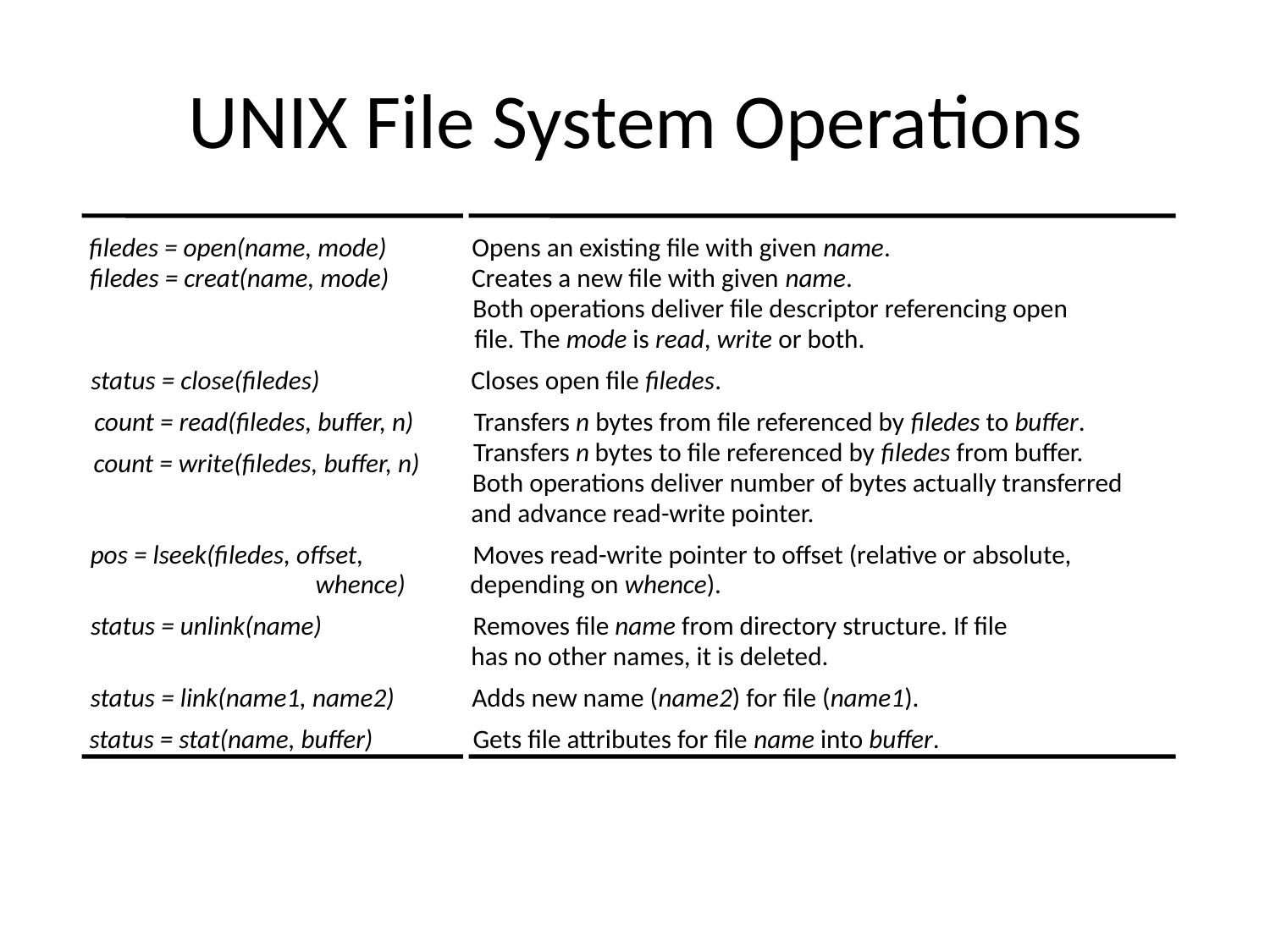

# UNIX File System Operations

filedes = open(name, mode)
Opens an existing file with given name.

filedes = creat(name, mode)
Creates a new file with given name.

Both operations deliver file descriptor referencing open
file. The mode is read, write or both.

status = close(filedes)
Closes open file filedes.

count = read(filedes, buffer, n)
Transfers n bytes from file referenced by filedes to buffer.

Transfers n bytes to file referenced by filedes from buffer.
count = write(filedes, buffer, n)
Both operations deliver number of bytes actually transferred
and advance read-write pointer.

pos = lseek(filedes, offset,

Moves read-write pointer to offset (relative or absolute,
whence)

depending on whence).

status = unlink(name)
Removes file name from directory structure. If file
has no other names, it is deleted.

status = link(name1, name2)
Adds new name (name2) for file (name1).

status = stat(name, buffer)
Gets file attributes for file name into buffer.